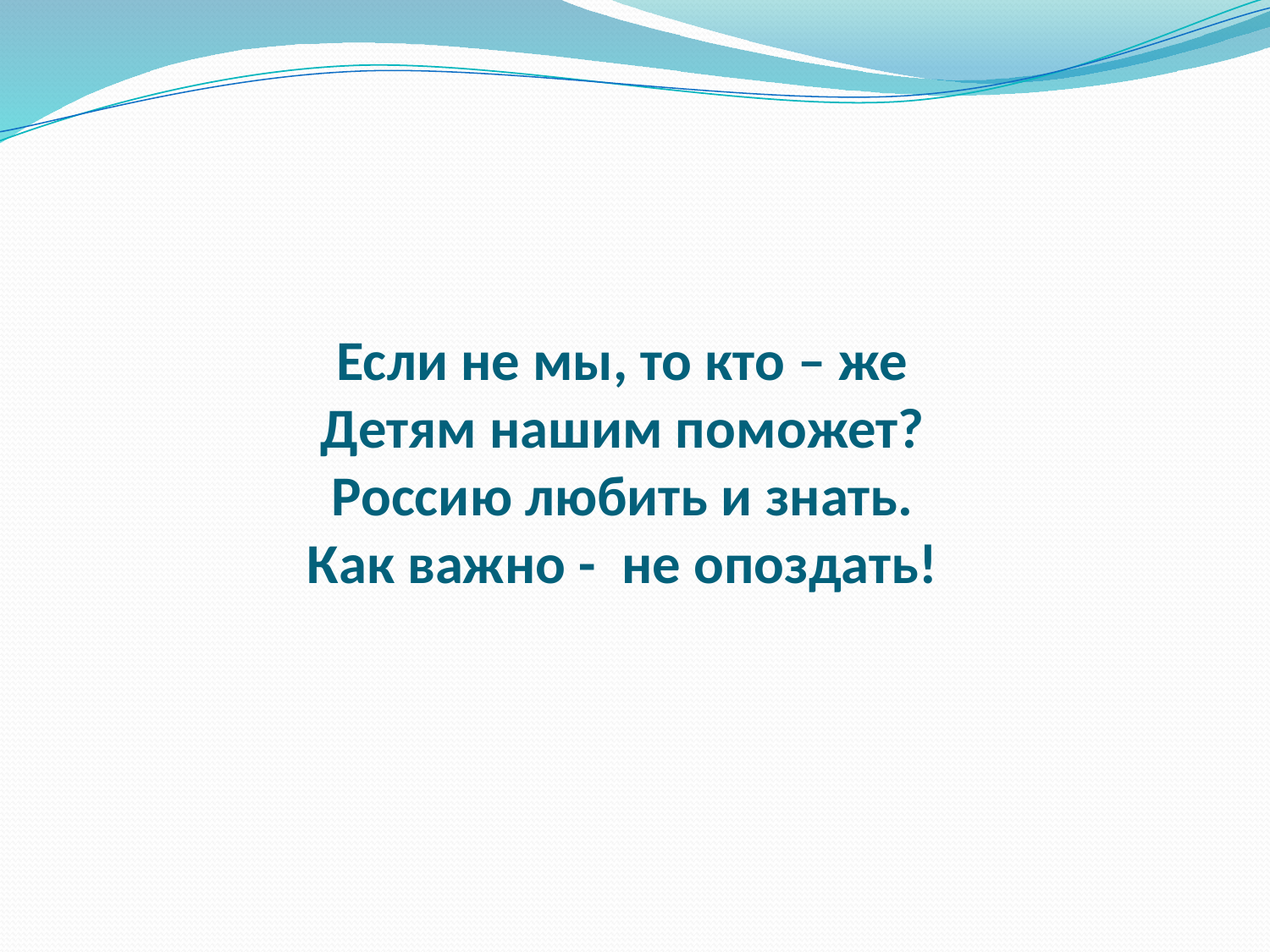

# Если не мы, то кто – же Детям нашим поможет? Россию любить и знать. Как важно -  не опоздать!